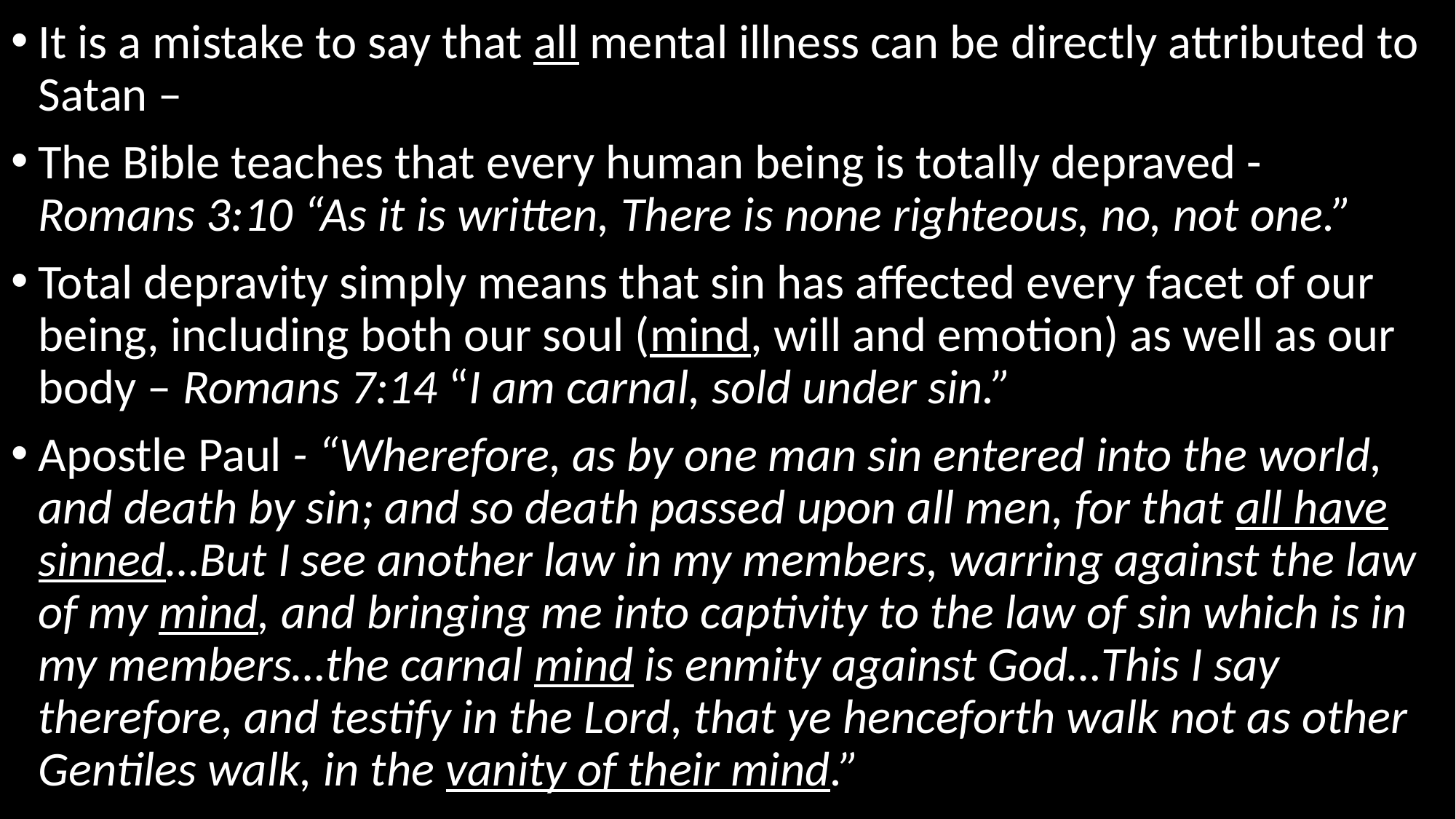

It is a mistake to say that all mental illness can be directly attributed to Satan –
The Bible teaches that every human being is totally depraved - Romans 3:10 “As it is written, There is none righteous, no, not one.”
Total depravity simply means that sin has affected every facet of our being, including both our soul (mind, will and emotion) as well as our body – Romans 7:14 “I am carnal, sold under sin.”
Apostle Paul - “Wherefore, as by one man sin entered into the world, and death by sin; and so death passed upon all men, for that all have sinned…But I see another law in my members, warring against the law of my mind, and bringing me into captivity to the law of sin which is in my members…the carnal mind is enmity against God…This I say therefore, and testify in the Lord, that ye henceforth walk not as other Gentiles walk, in the vanity of their mind.”